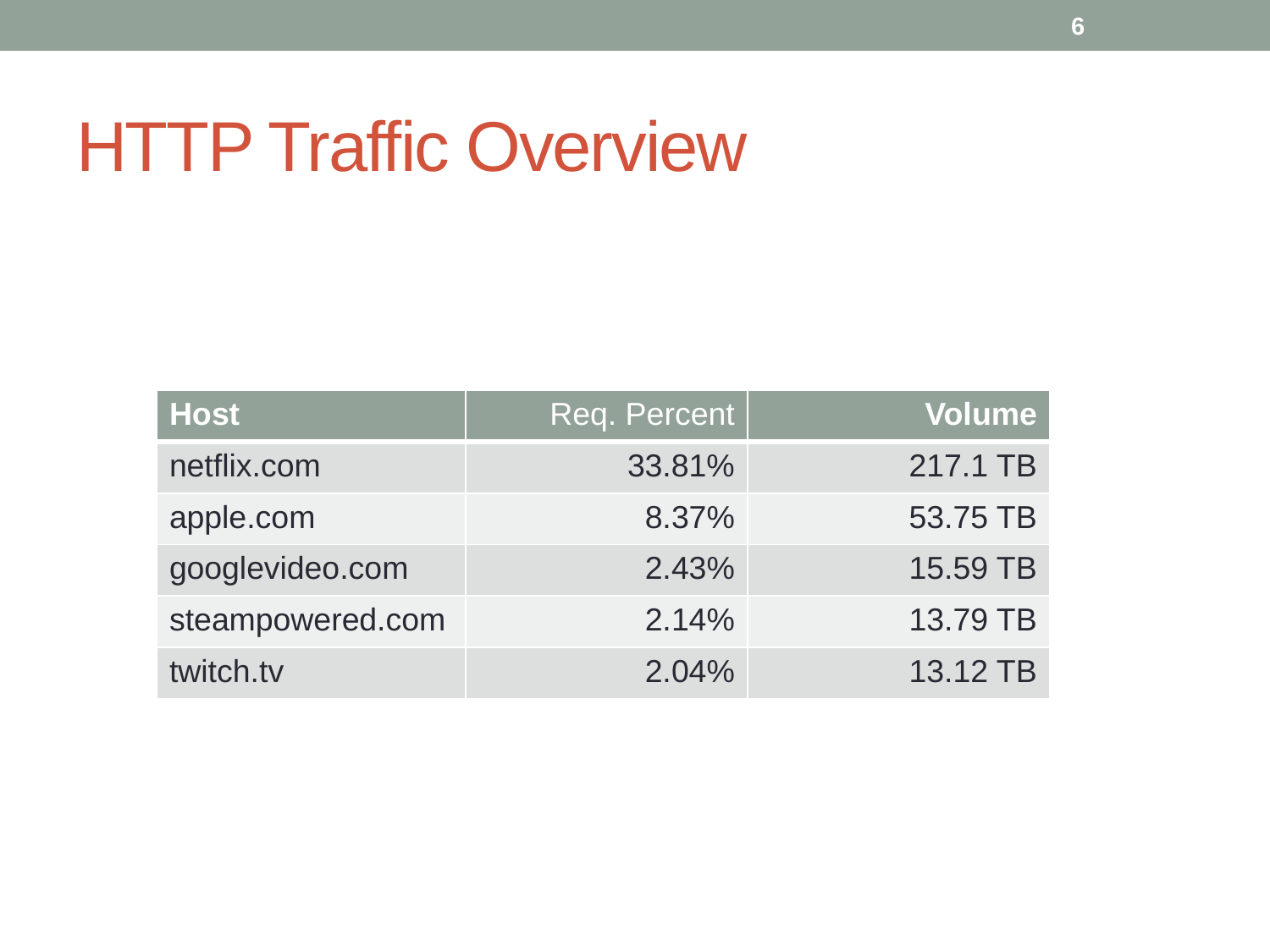

6
# HTTP Traffic Overview
| Host | Req. Percent | Volume |
| --- | --- | --- |
| netflix.com | 33.81% | 217.1 TB |
| apple.com | 8.37% | 53.75 TB |
| googlevideo.com | 2.43% | 15.59 TB |
| steampowered.com | 2.14% | 13.79 TB |
| twitch.tv | 2.04% | 13.12 TB |